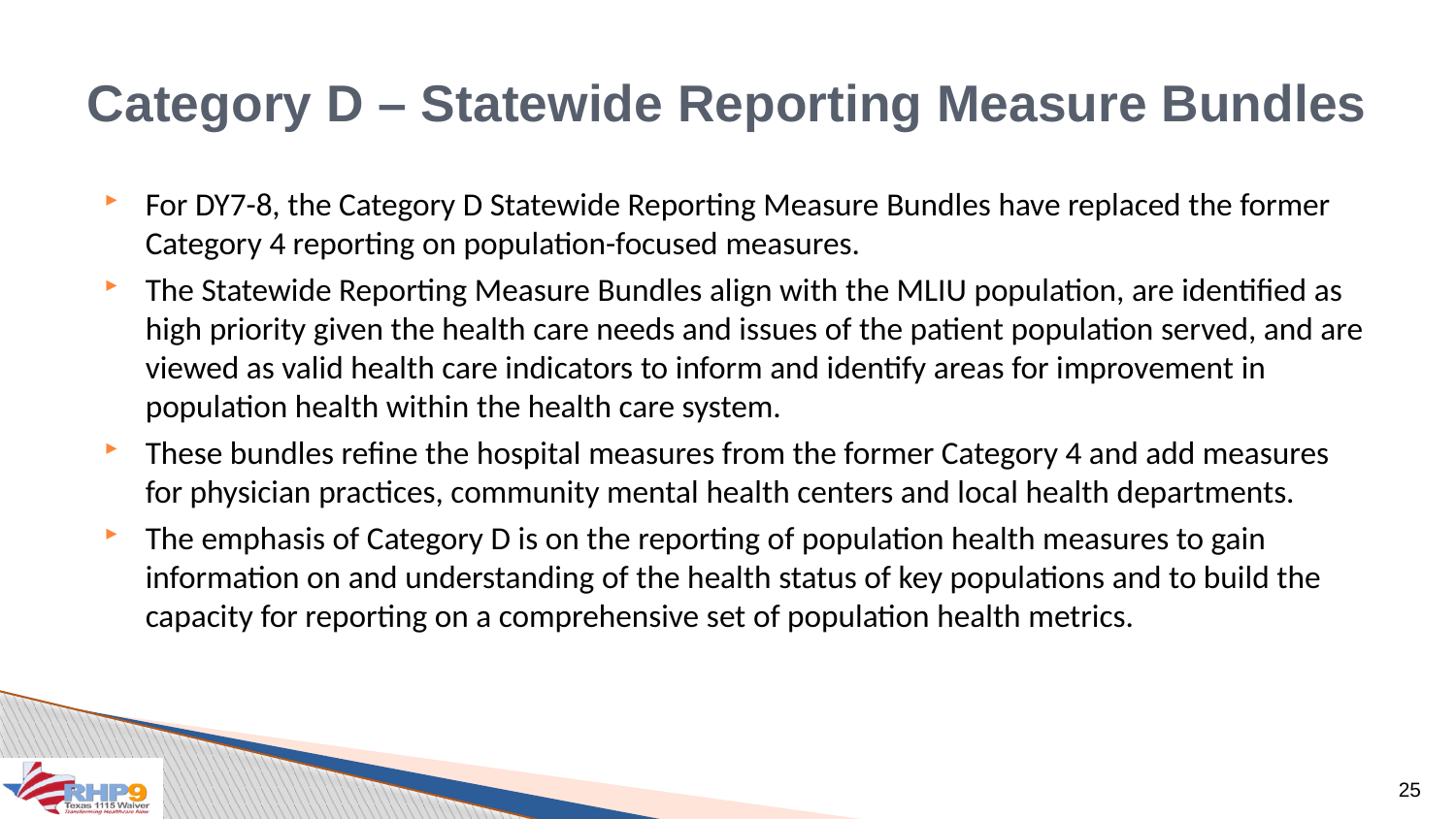

# Category D – Statewide Reporting Measure Bundles
For DY7-8, the Category D Statewide Reporting Measure Bundles have replaced the former Category 4 reporting on population-focused measures.
The Statewide Reporting Measure Bundles align with the MLIU population, are identified as high priority given the health care needs and issues of the patient population served, and are viewed as valid health care indicators to inform and identify areas for improvement in population health within the health care system.
These bundles refine the hospital measures from the former Category 4 and add measures for physician practices, community mental health centers and local health departments.
The emphasis of Category D is on the reporting of population health measures to gain information on and understanding of the health status of key populations and to build the capacity for reporting on a comprehensive set of population health metrics.
25